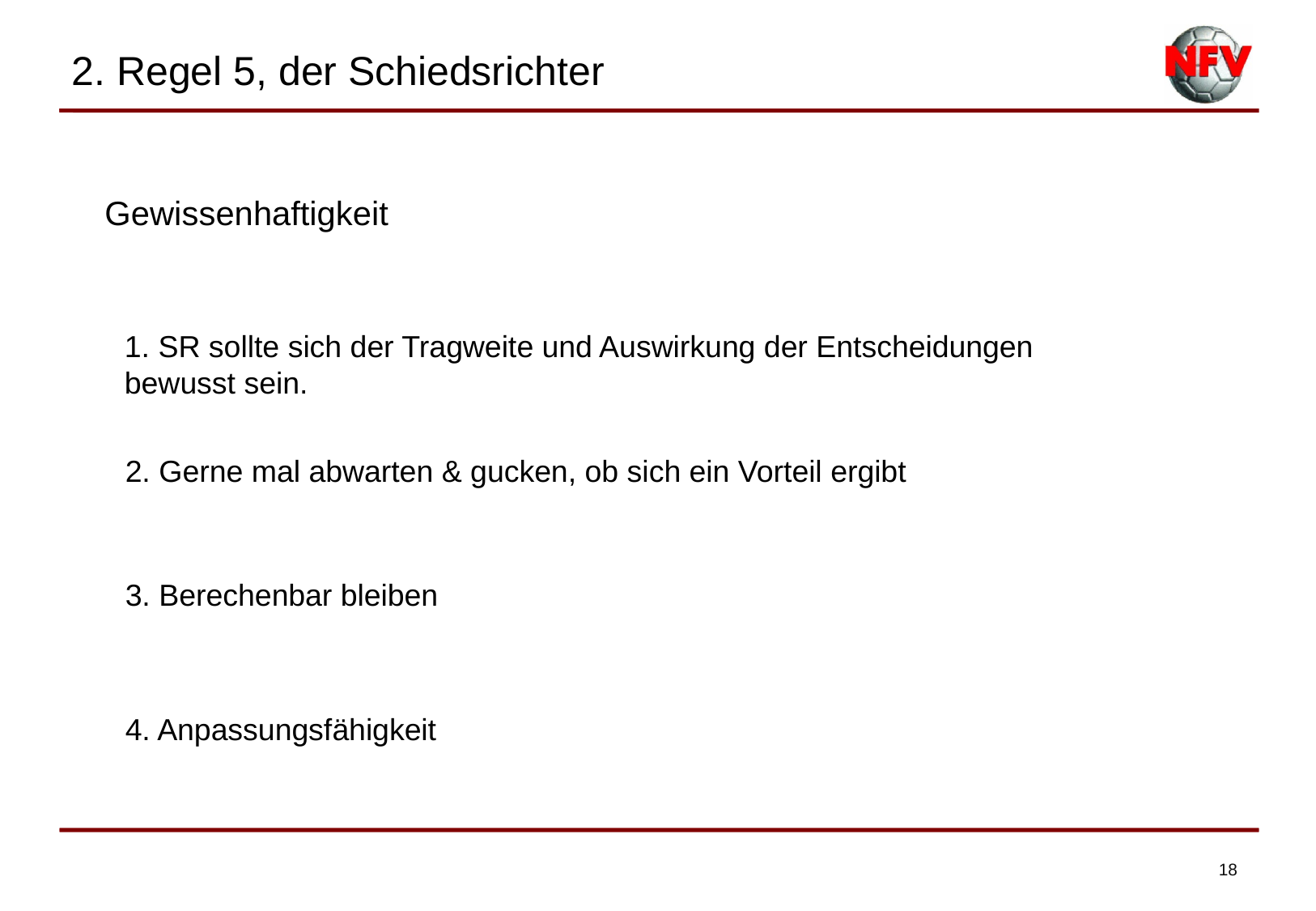

2. Regel 5, der Schiedsrichter
|  |
| --- |
| Gewissenhaftigkeit |
|  |
1. SR sollte sich der Tragweite und Auswirkung der Entscheidungen bewusst sein.

2. Gerne mal abwarten & gucken, ob sich ein Vorteil ergibt

3. Berechenbar bleiben
4. Anpassungsfähigkeit

18